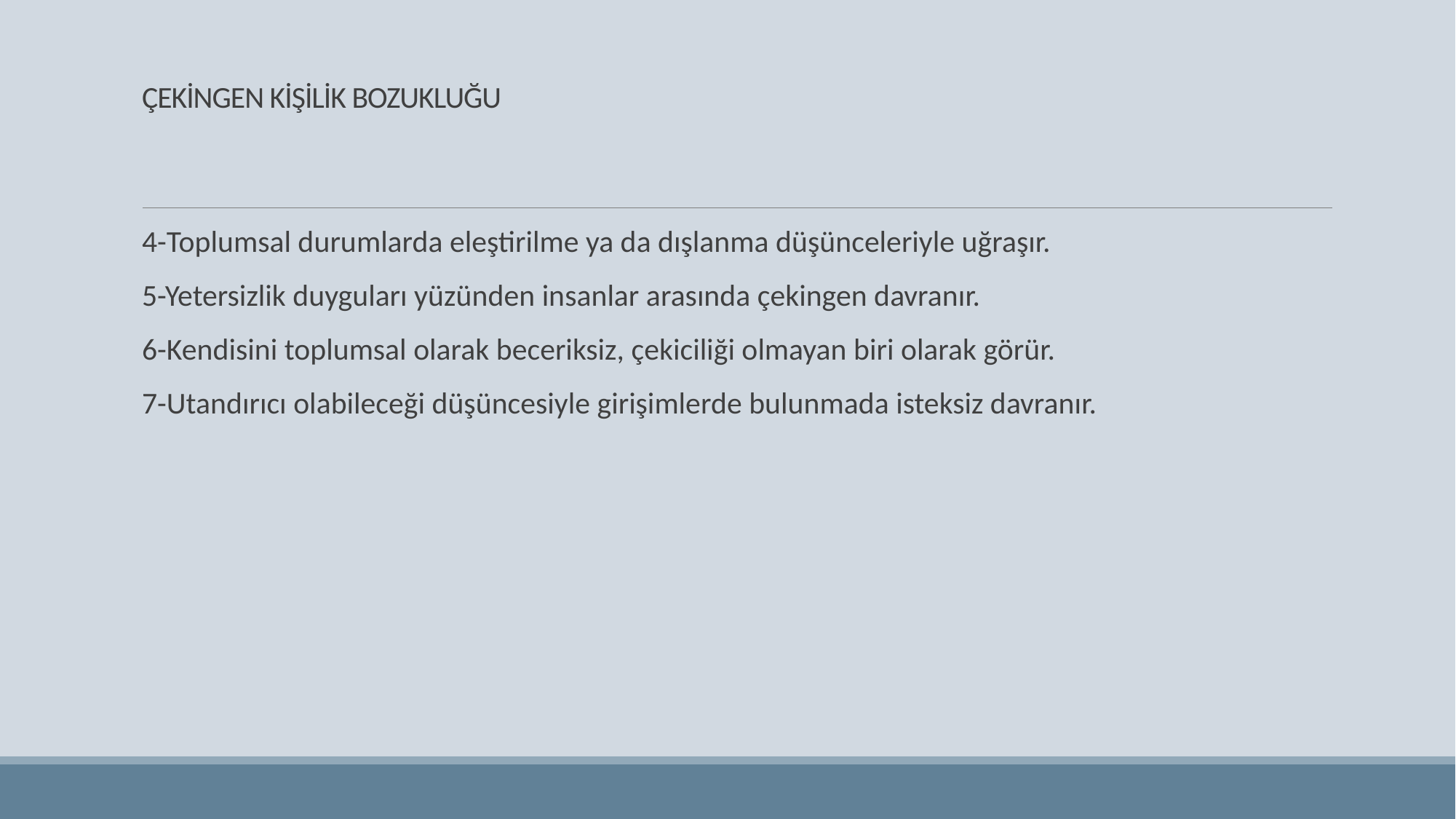

# ÇEKİNGEN KİŞİLİK BOZUKLUĞU
4-Toplumsal durumlarda eleştirilme ya da dışlanma düşünceleriyle uğraşır.
5-Yetersizlik duyguları yüzünden insanlar arasında çekingen davranır.
6-Kendisini toplumsal olarak beceriksiz, çekiciliği olmayan biri olarak görür.
7-Utandırıcı olabileceği düşüncesiyle girişimlerde bulunmada isteksiz davranır.